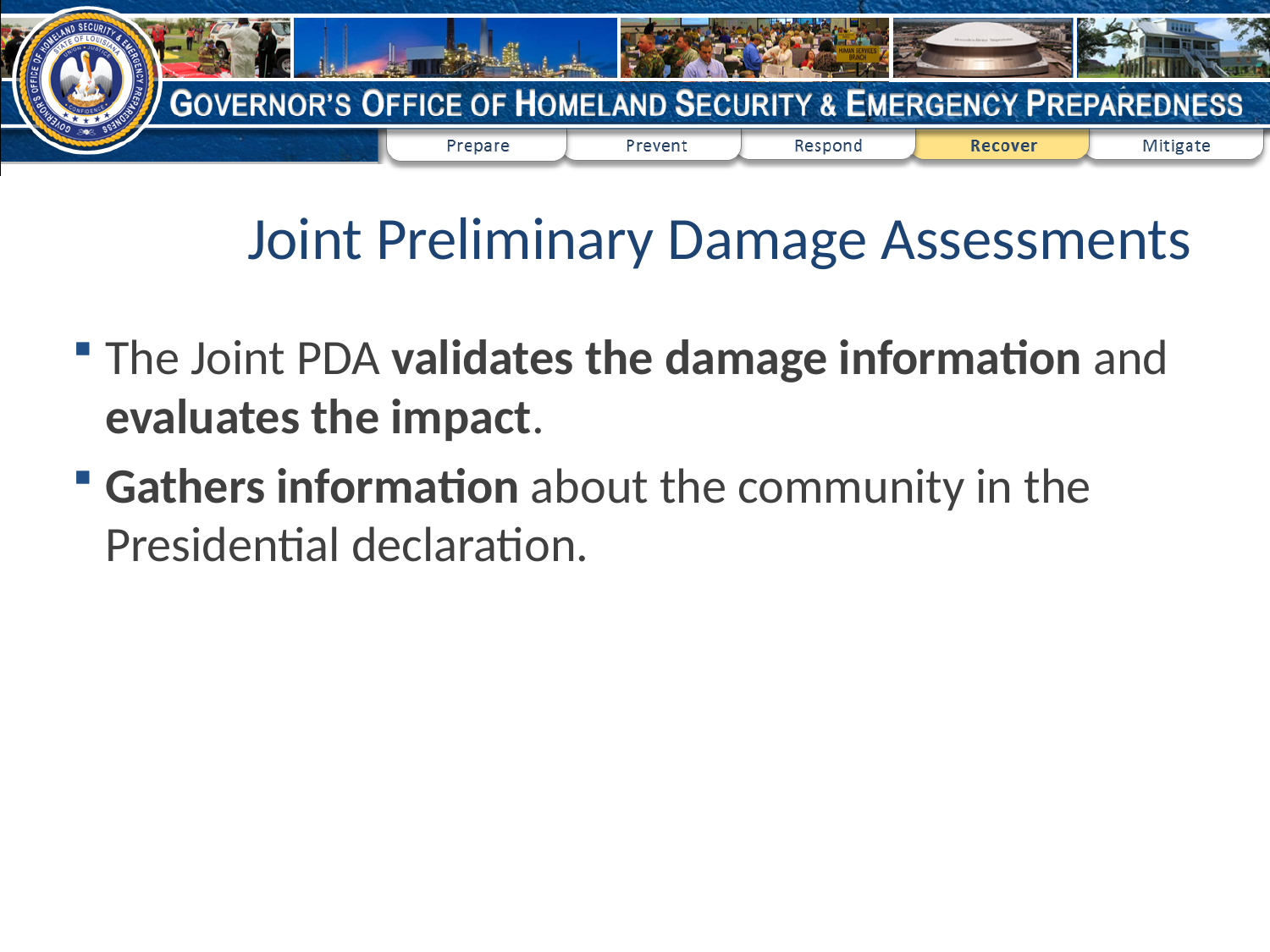

# Joint Preliminary Damage Assessments
The Joint PDA validates the damage information and evaluates the impact.
Gathers information about the community in the Presidential declaration.